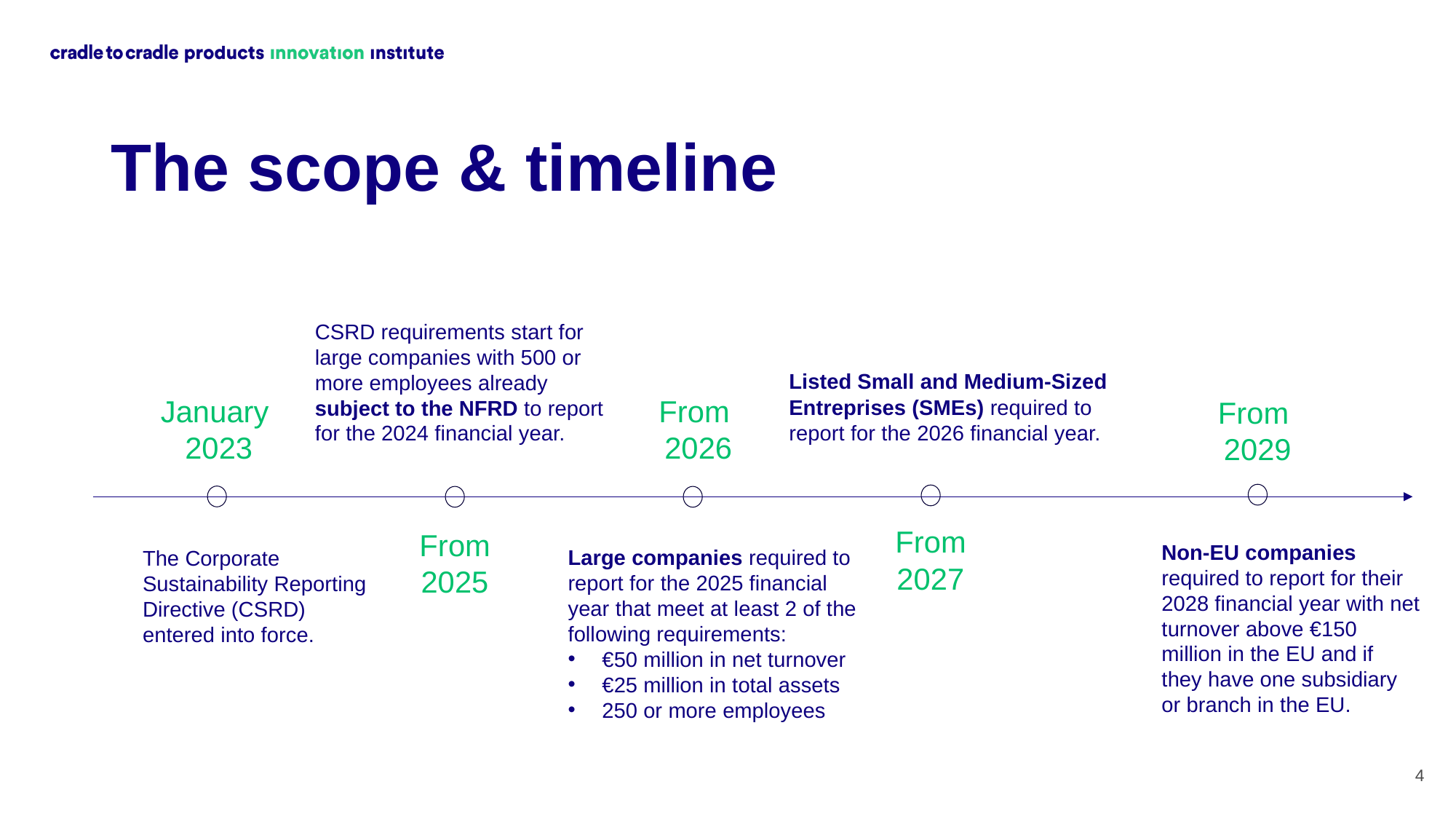

# The scope & timeline
CSRD requirements start for large companies with 500 or more employees already subject to the NFRD to report for the 2024 financial year.
Listed Small and Medium-Sized Entreprises (SMEs) required to report for the 2026 financial year.
January
2023
From
2026
From
2029

 From
2027
 From
2025
Non-EU companies required to report for their 2028 financial year with net turnover above €150 million in the EU and if  they have one subsidiary or branch in the EU.
Large companies required to report for the 2025 financial year that meet at least 2 of the following requirements:
€50 million in net turnover
€25 million in total assets
250 or more employees

The Corporate Sustainability Reporting Directive (CSRD) entered into force.

4